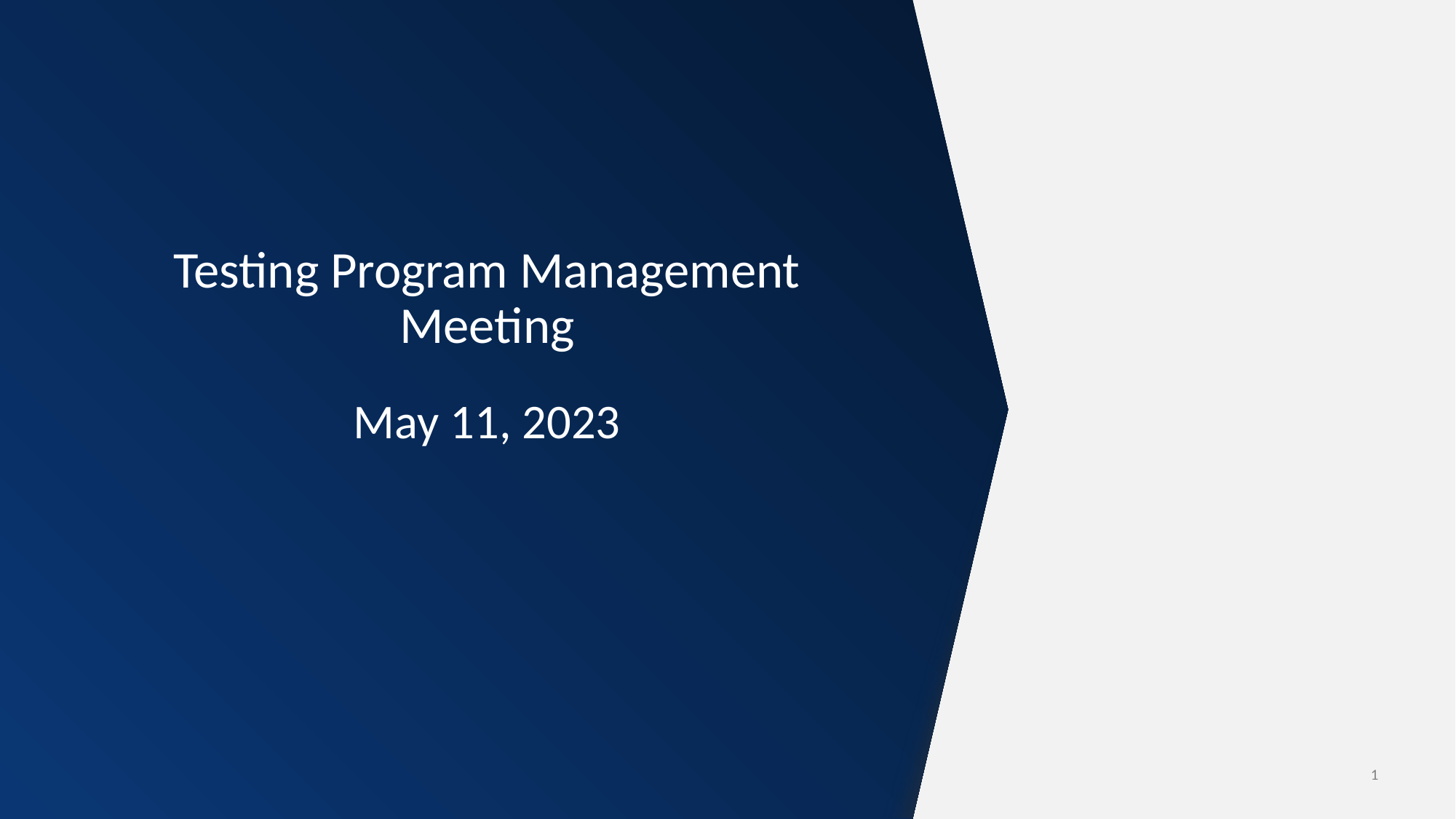

# Testing Program Management Meeting
May 11, 2023